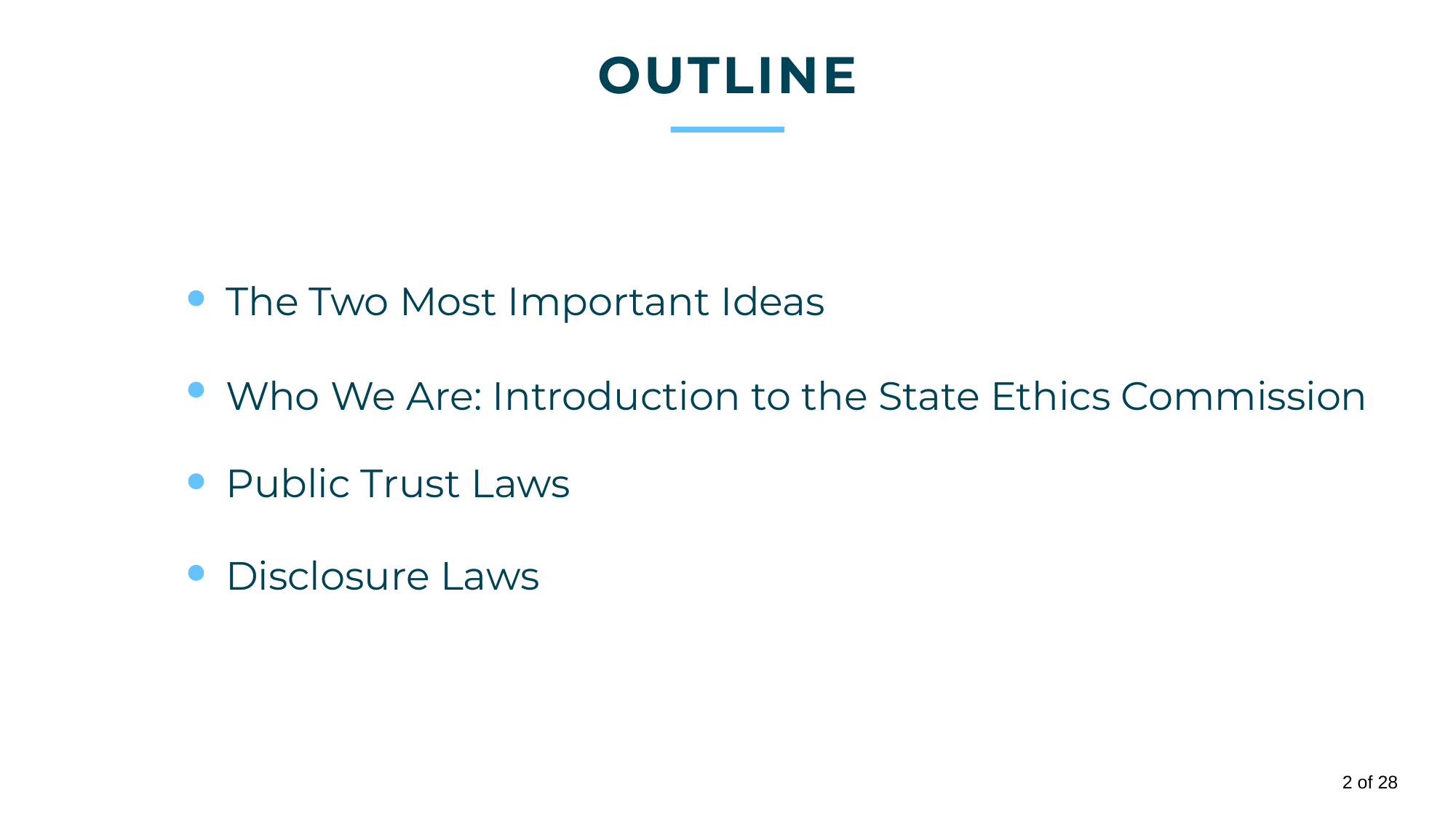

OUTLINE

The Two Most Important Ideas

Who We Are: Introduction to the State Ethics Commission

Public Trust Laws

Disclosure Laws

2 of 28